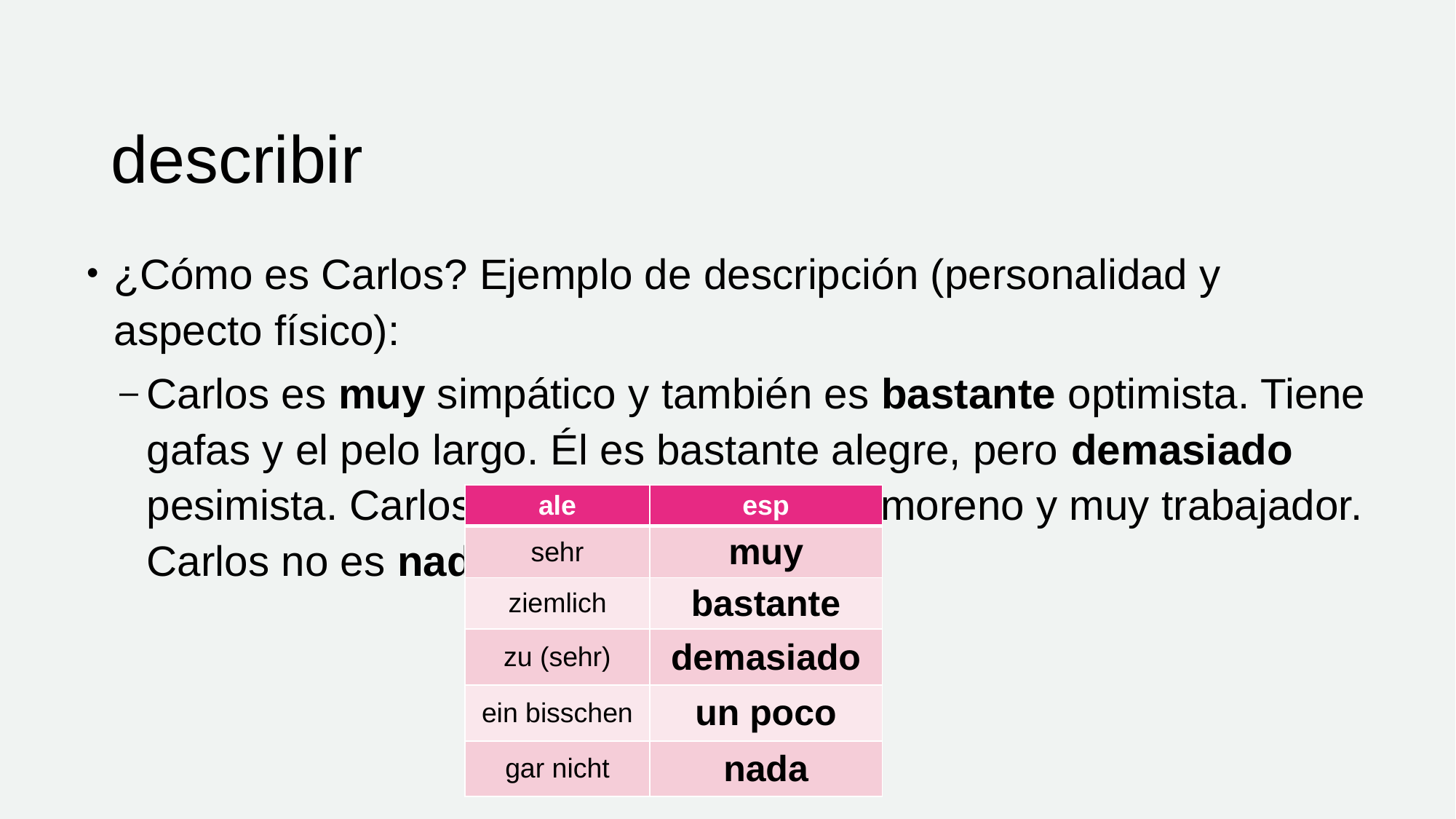

# describir
¿Cómo es Carlos? Ejemplo de descripción (personalidad y aspecto físico):
Carlos es muy simpático y también es bastante optimista. Tiene gafas y el pelo largo. Él es bastante alegre, pero demasiado pesimista. Carlos también es un poco moreno y muy trabajador. Carlos no es nada responsable.

| ale | esp |
| --- | --- |
| sehr | muy |
| ziemlich | bastante |
| zu (sehr) | demasiado |
| ein bisschen | un poco |
| gar nicht | nada |